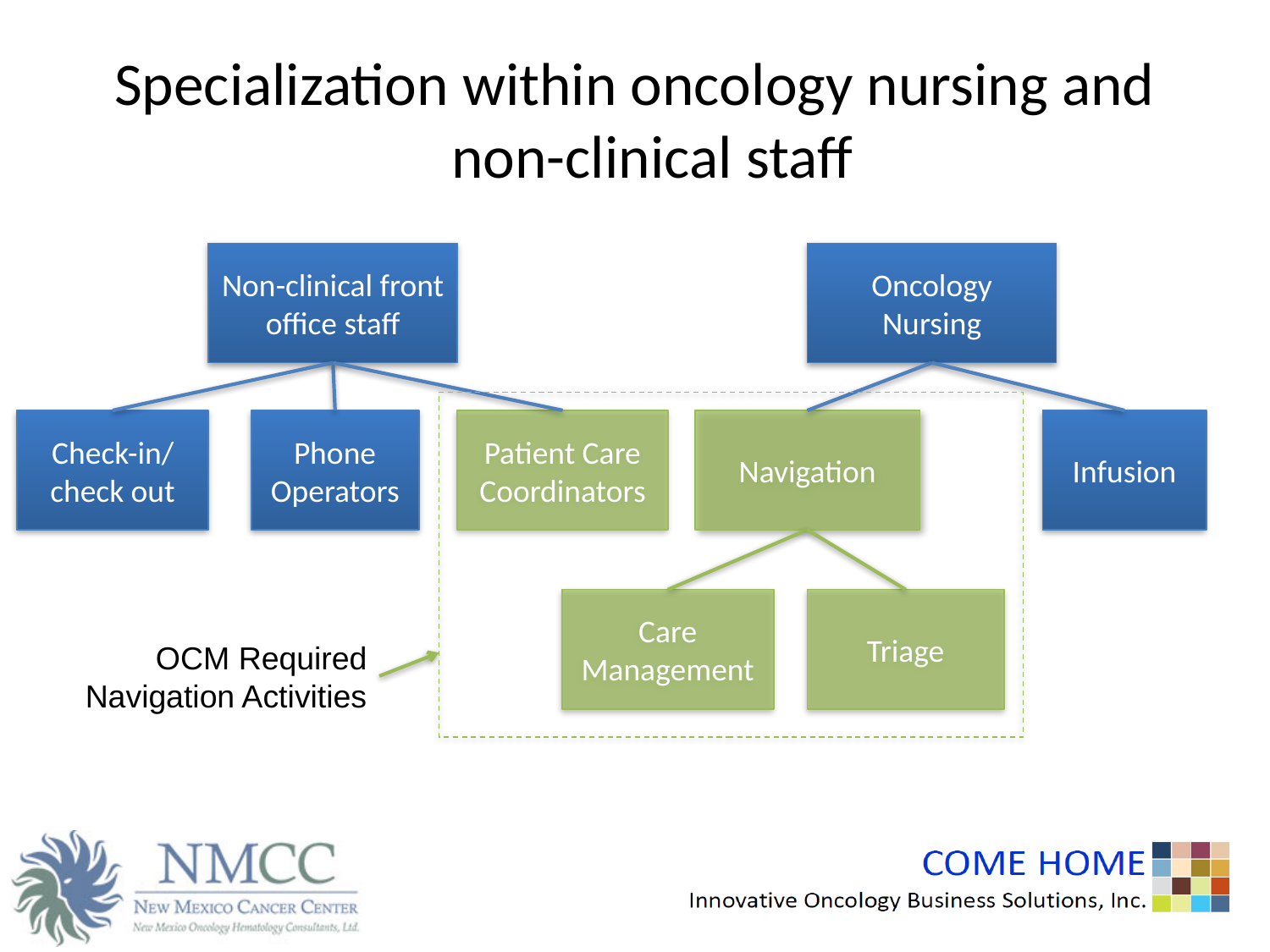

# Specialization within oncology nursing and non-clinical staff
Non-clinical front office staff
Oncology Nursing

Check-in/check out
Phone Operators
Patient Care Coordinators
Navigation
Infusion
Care Management
Triage
OCM Required Navigation Activities